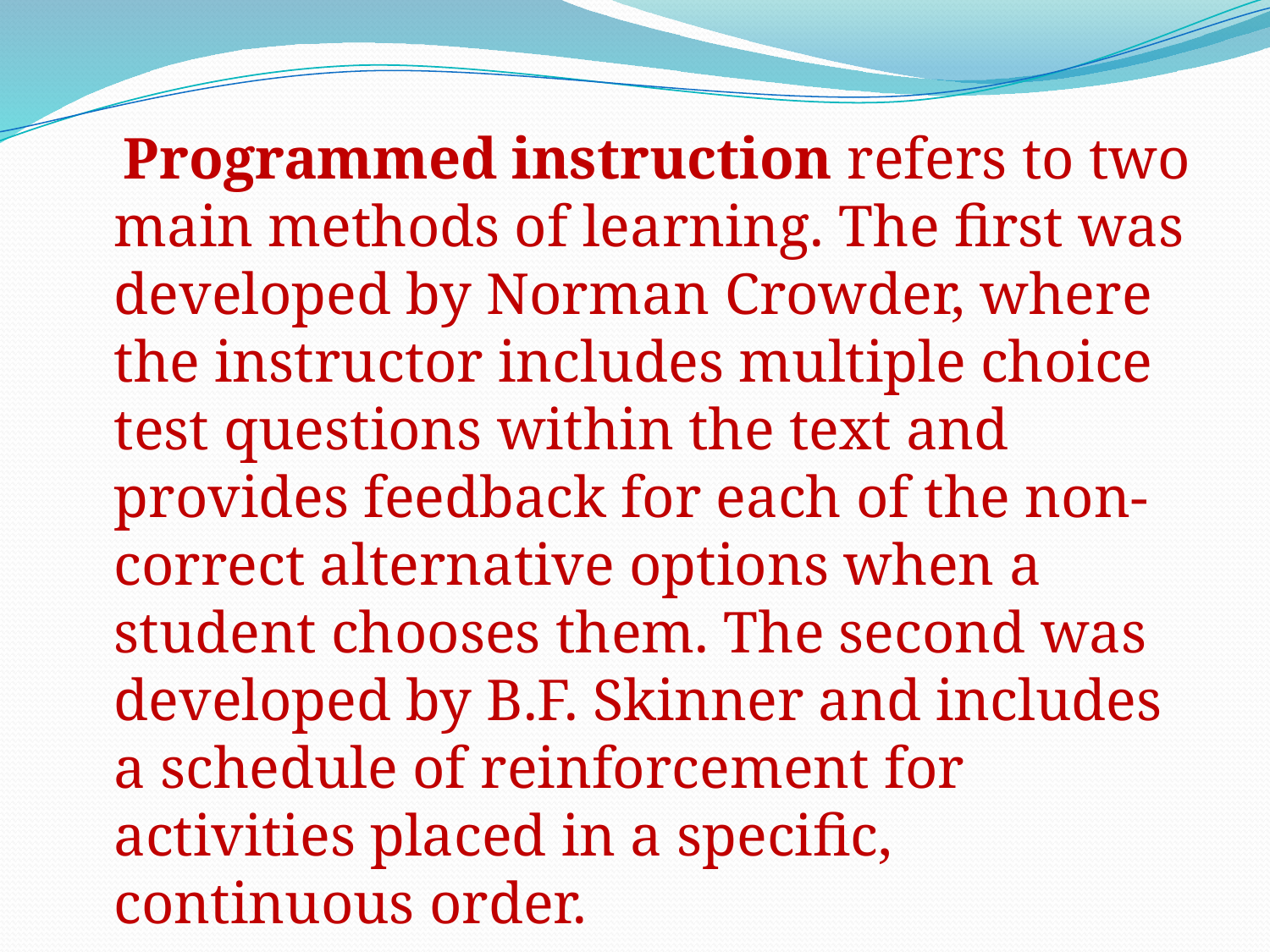

Programmed instruction refers to two main methods of learning. The first was developed by Norman Crowder, where the instructor includes multiple choice test questions within the text and provides feedback for each of the non-correct alternative options when a student chooses them. The second was developed by B.F. Skinner and includes a schedule of reinforcement for activities placed in a specific, continuous order.